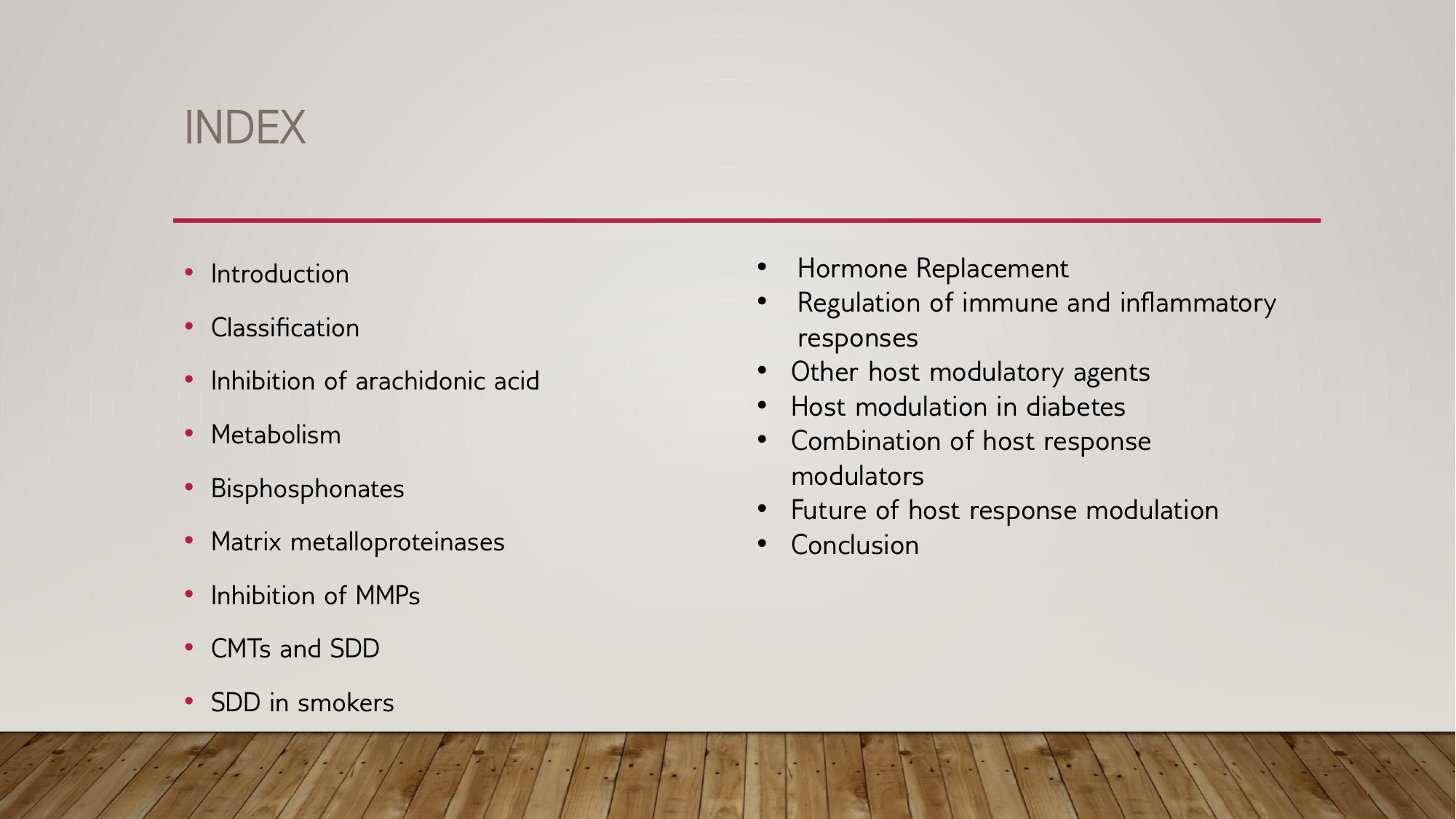

# INDEX
Introduction
Classification
Inhibition of arachidonic acid
Metabolism
Bisphosphonates
Matrix metalloproteinases
Inhibition of MMPs
CMTs and SDD
SDD in smokers

Hormone Replacement
Regulation of immune and inflammatory responses
Other host modulatory agents
Host modulation in diabetes
Combination of host response modulators
Future of host response modulation
Conclusion